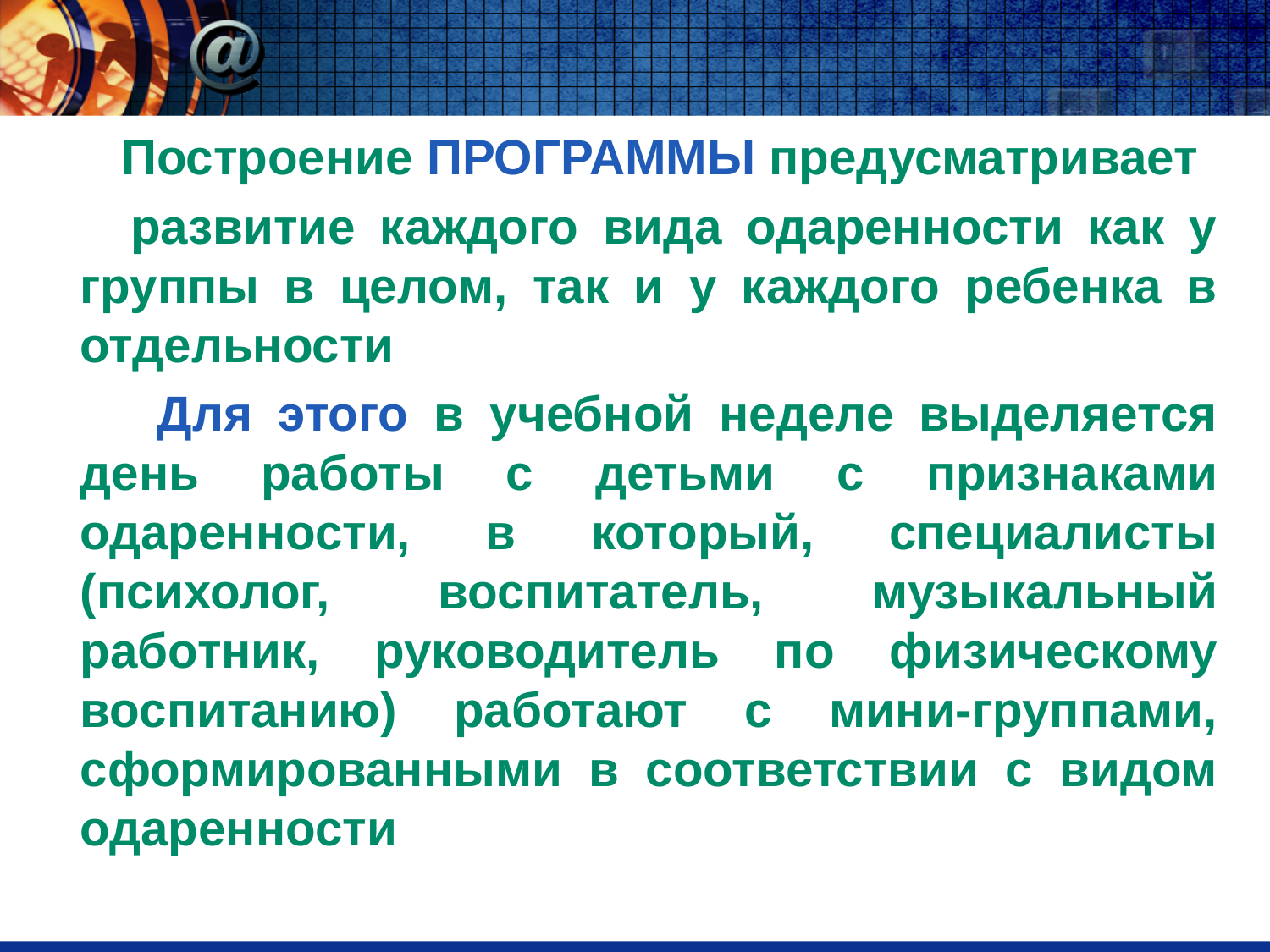

Построение ПРОГРАММЫ предусматривает
    развитие каждого вида одаренности как у группы в целом, так и у каждого ребенка в отдельности
	   Для этого в учебной неделе выделяется день работы с детьми с признаками одаренности, в который, специалисты (психолог, воспитатель, музыкальный работник, руководитель по физическому воспитанию) работают с мини-группами, сформированными в соответствии с видом одаренности